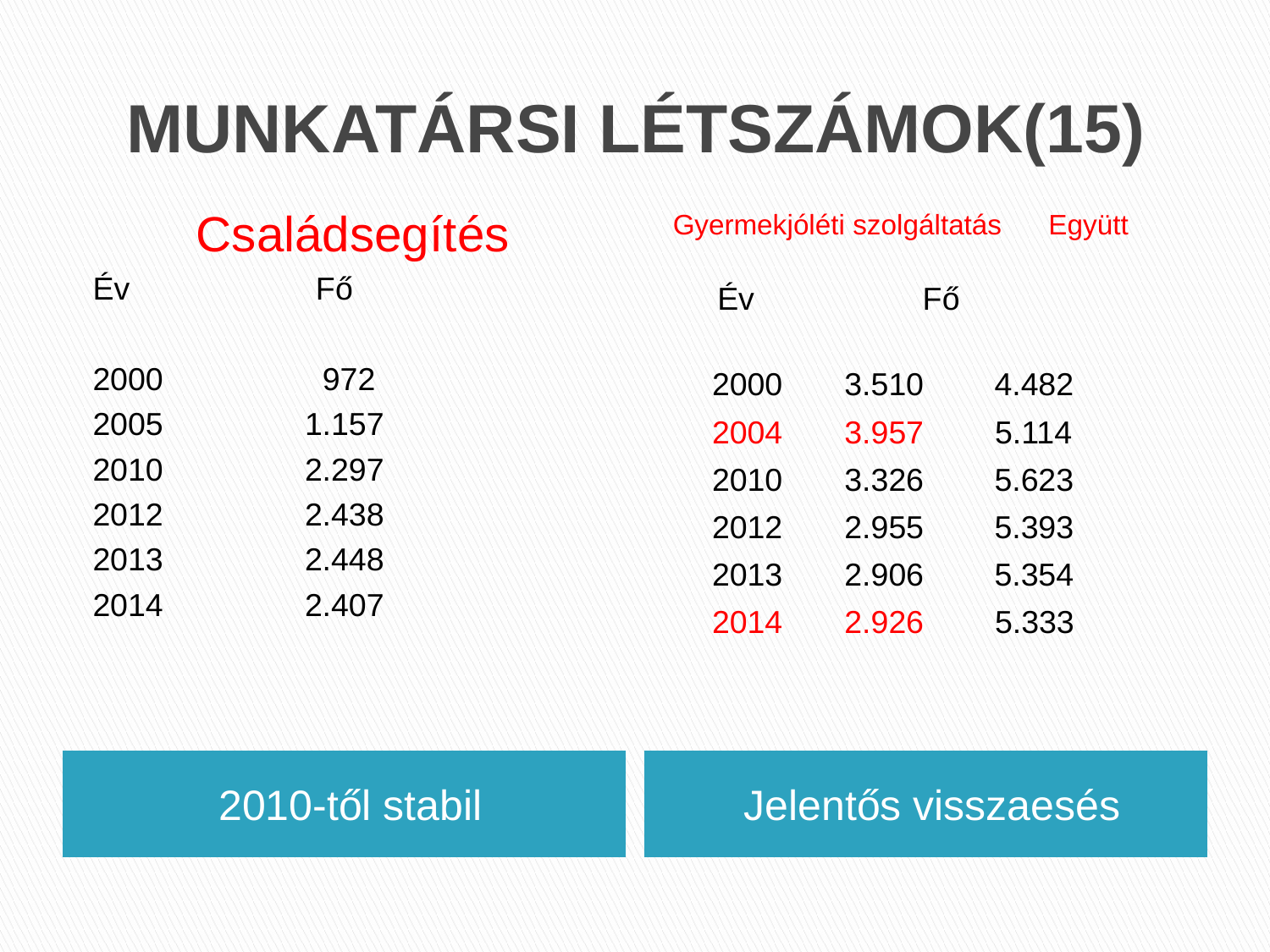

# MUNKATÁRSI LÉTSZÁMOK(15)
Családsegítés
Év                     Fő

2000                  972
2005                1.157
2010                2.297
2012                2.438
2013                2.448
2014                2.407

Gyermekjóléti szolgáltatás      Együtt

     Év                   Fő

2000       3.510        4.482
2004       3.957        5.114
2010       3.326        5.623
2012       2.955        5.393
2013       2.906        5.354
2014       2.926        5.333
2010-től stabil
Jelentős visszaesés